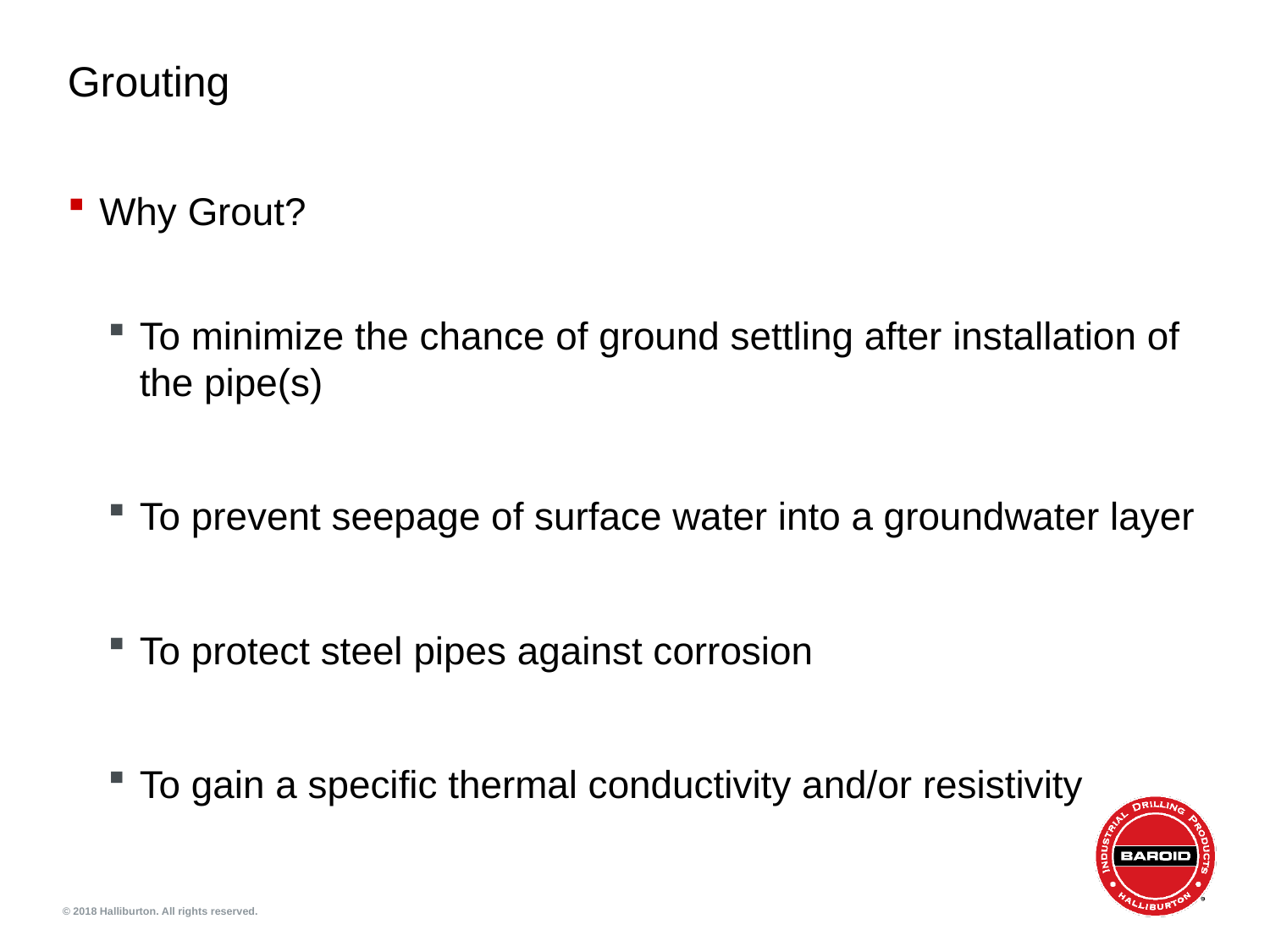

# Grouting
Why Grout?

To minimize the chance of ground settling after installation of the pipe(s)

To prevent seepage of surface water into a groundwater layer

To protect steel pipes against corrosion

To gain a specific thermal conductivity and/or resistivity